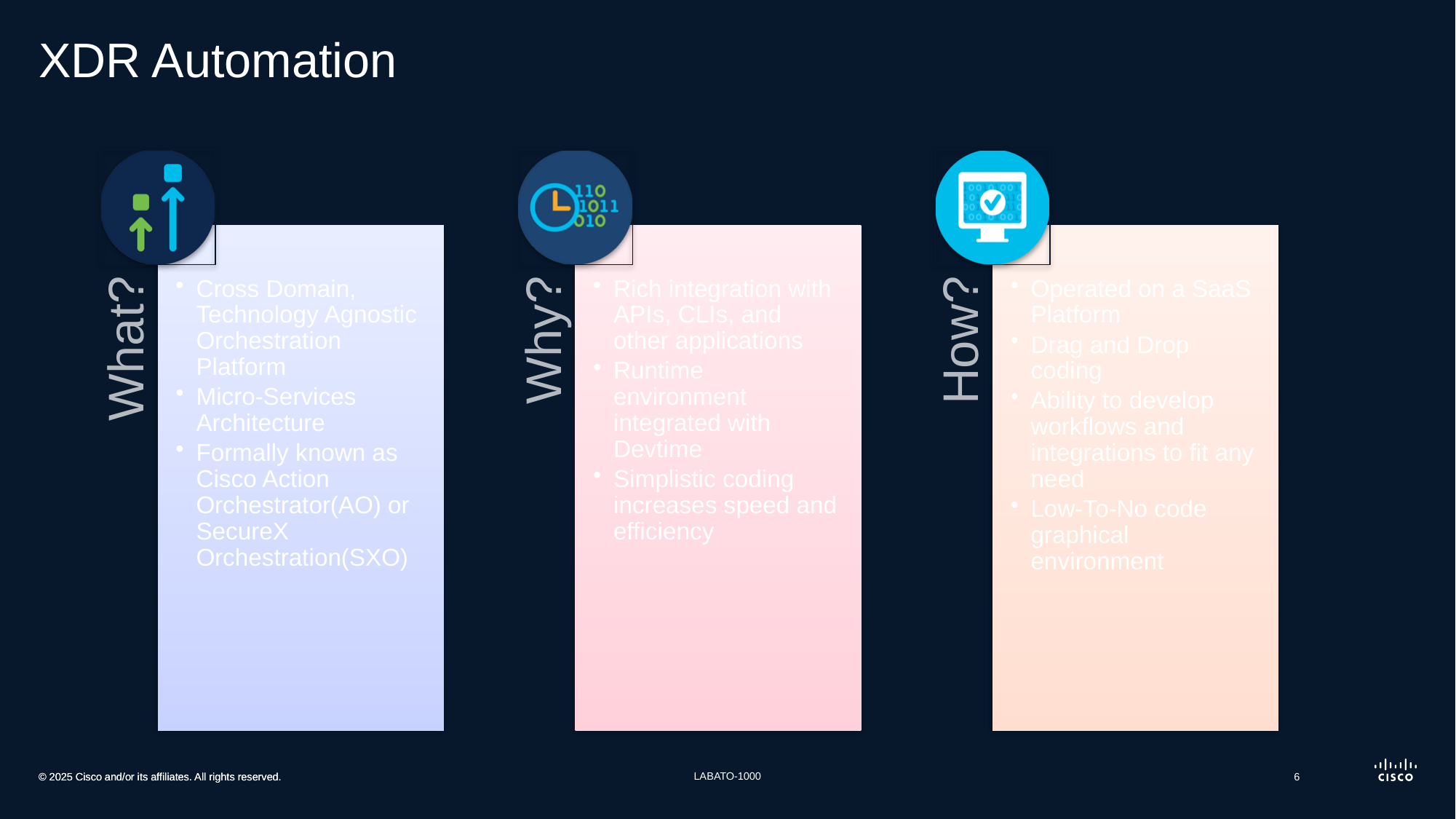

# XDR Automation
What?
Cross Domain, Technology Agnostic Orchestration Platform
Micro-Services Architecture
Formally known as Cisco Action Orchestrator(AO) or SecureX Orchestration(SXO)
Why?
Rich integration with APIs, CLIs, and other applications
Runtime environment integrated with Devtime
Simplistic coding increases speed and efficiency
How?
Operated on a SaaS Platform
Drag and Drop coding
Ability to develop workflows and integrations to fit any need
Low-To-No code graphical environment
LABATO-1000
6